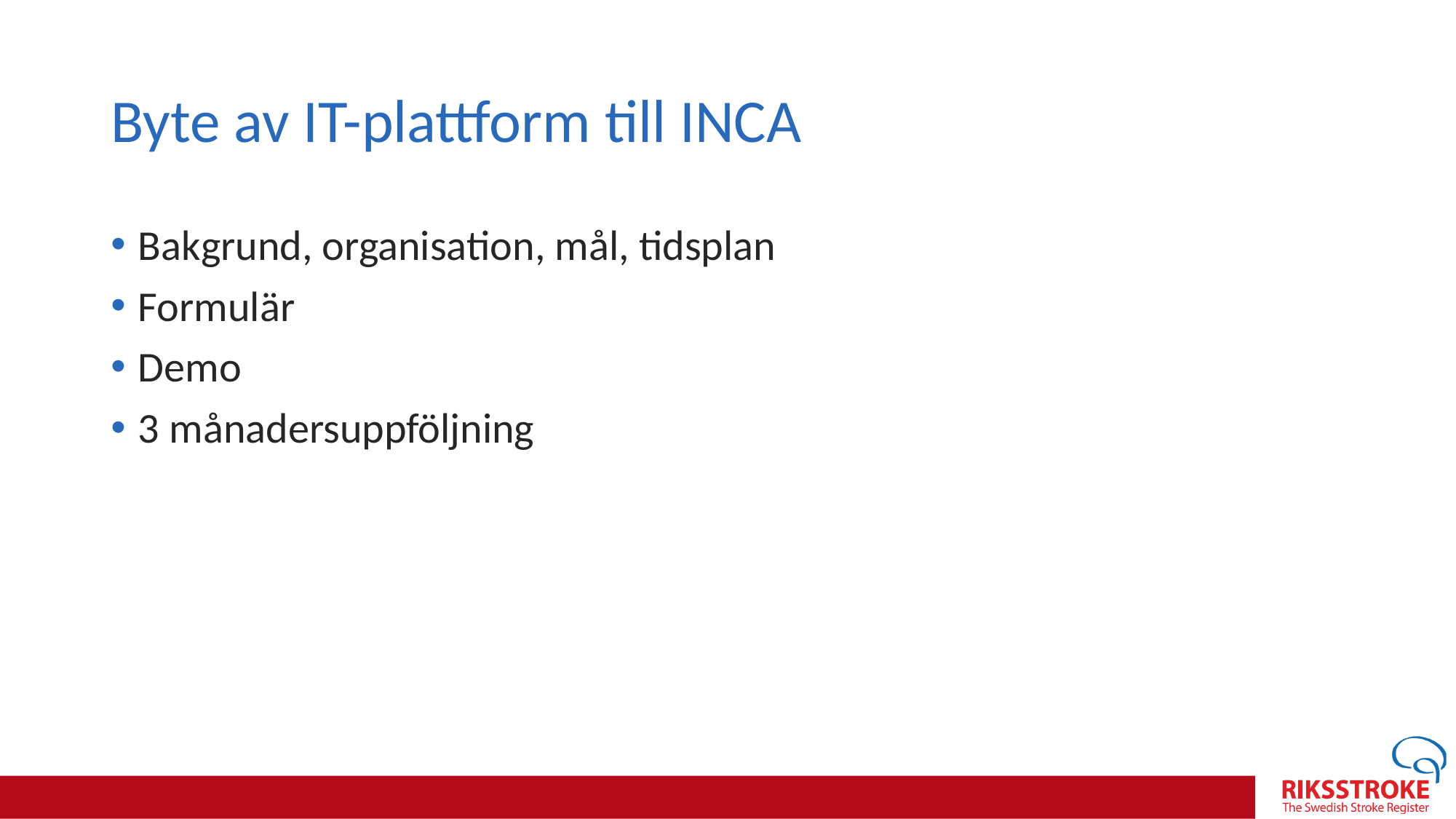

# Byte av IT-plattform till INCA
Bakgrund, organisation, mål, tidsplan
Formulär
Demo
3 månadersuppföljning